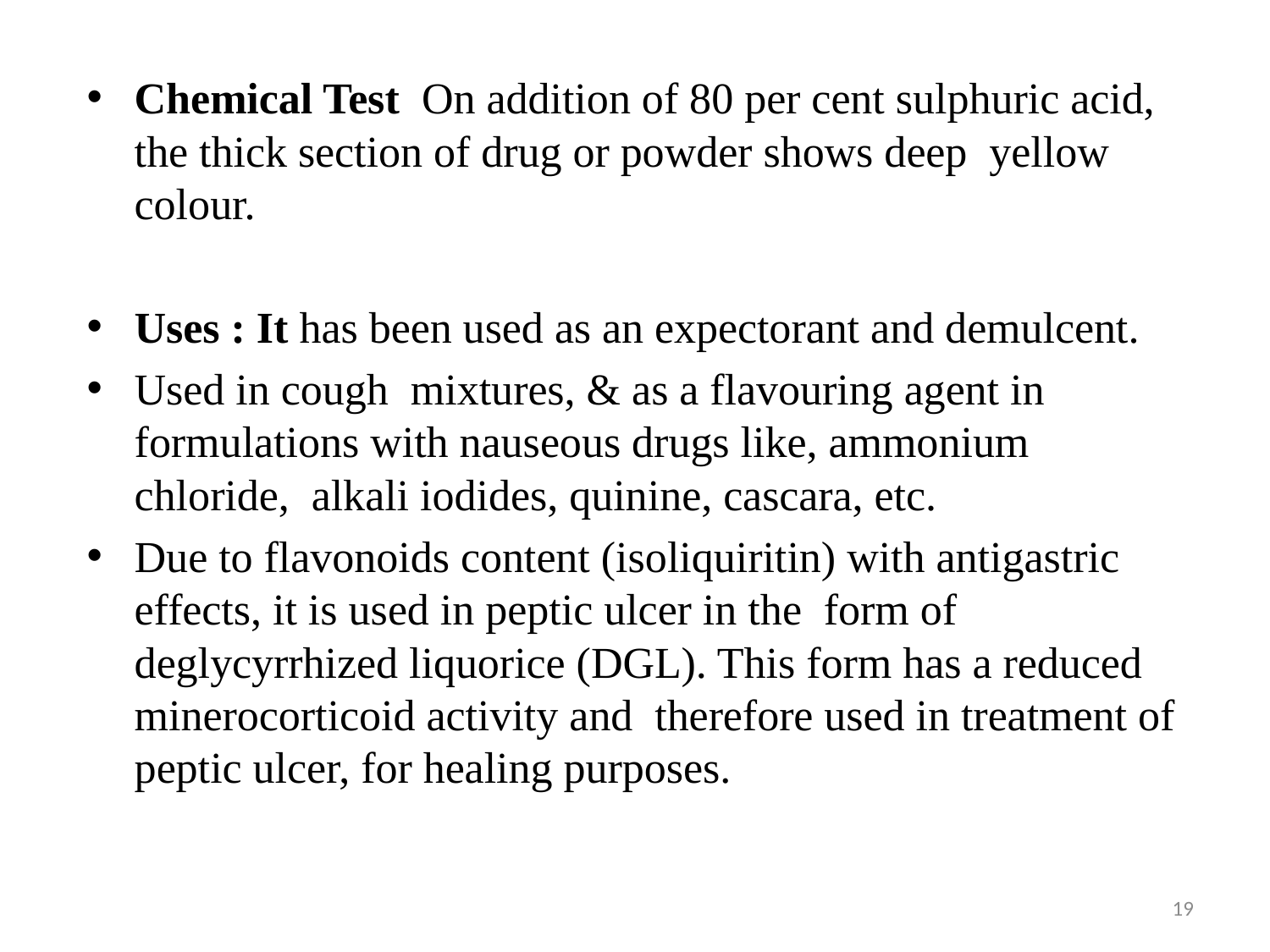

Chemical Test  On addition of 80 per cent sulphuric acid, the thick section of drug or powder shows deep  yellow colour.

Uses : It has been used as an expectorant and demulcent.
Used in cough  mixtures, & as a flavouring agent in formulations with nauseous drugs like, ammonium chloride,  alkali iodides, quinine, cascara, etc.
Due to flavonoids content (isoliquiritin) with antigastric effects, it is used in peptic ulcer in the  form of deglycyrrhized liquorice (DGL). This form has a reduced minerocorticoid activity and  therefore used in treatment of peptic ulcer, for healing purposes.
19